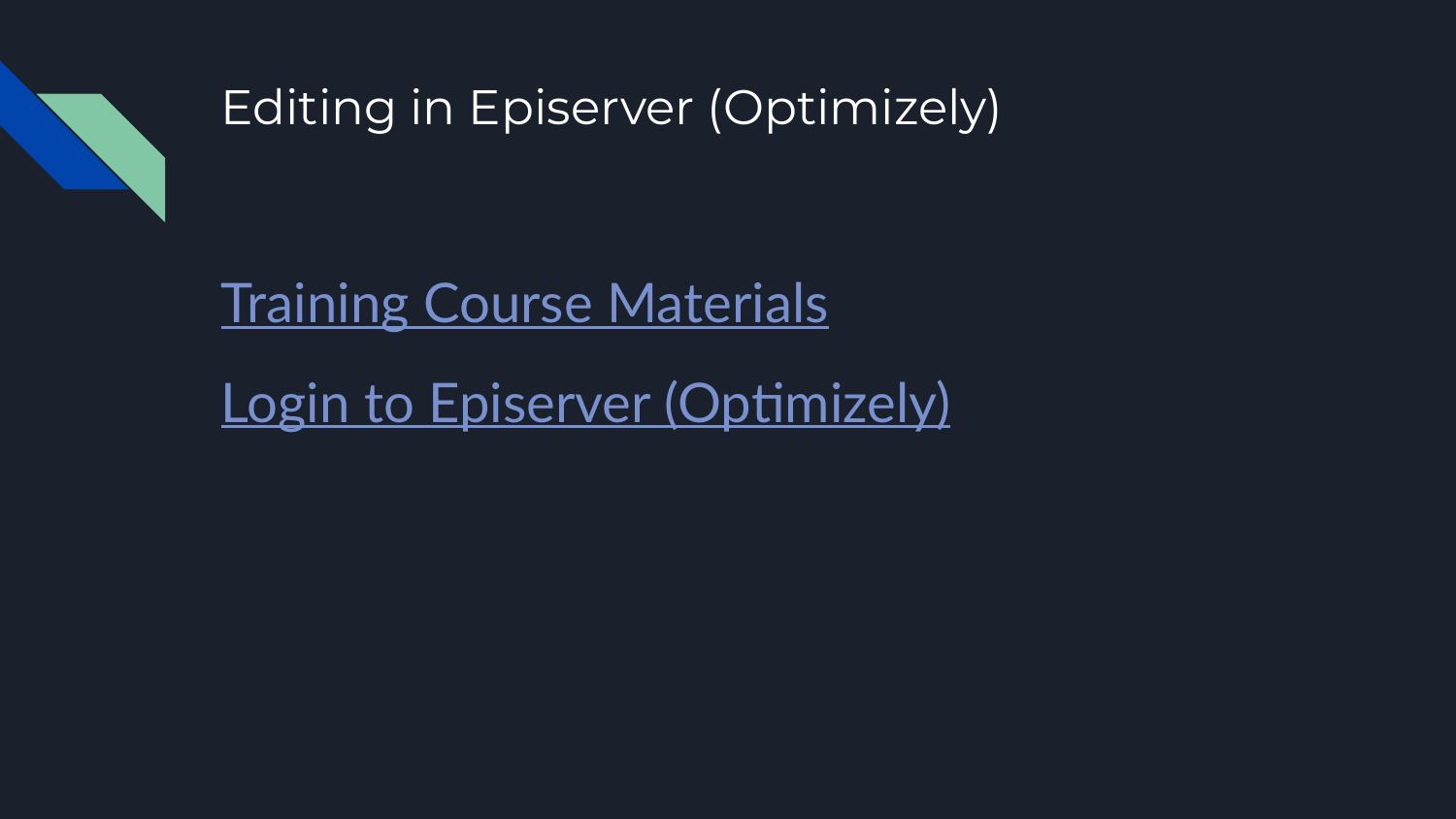

# Editing in Episerver (Optimizely)
Training Course Materials
Login to Episerver (Optimizely)